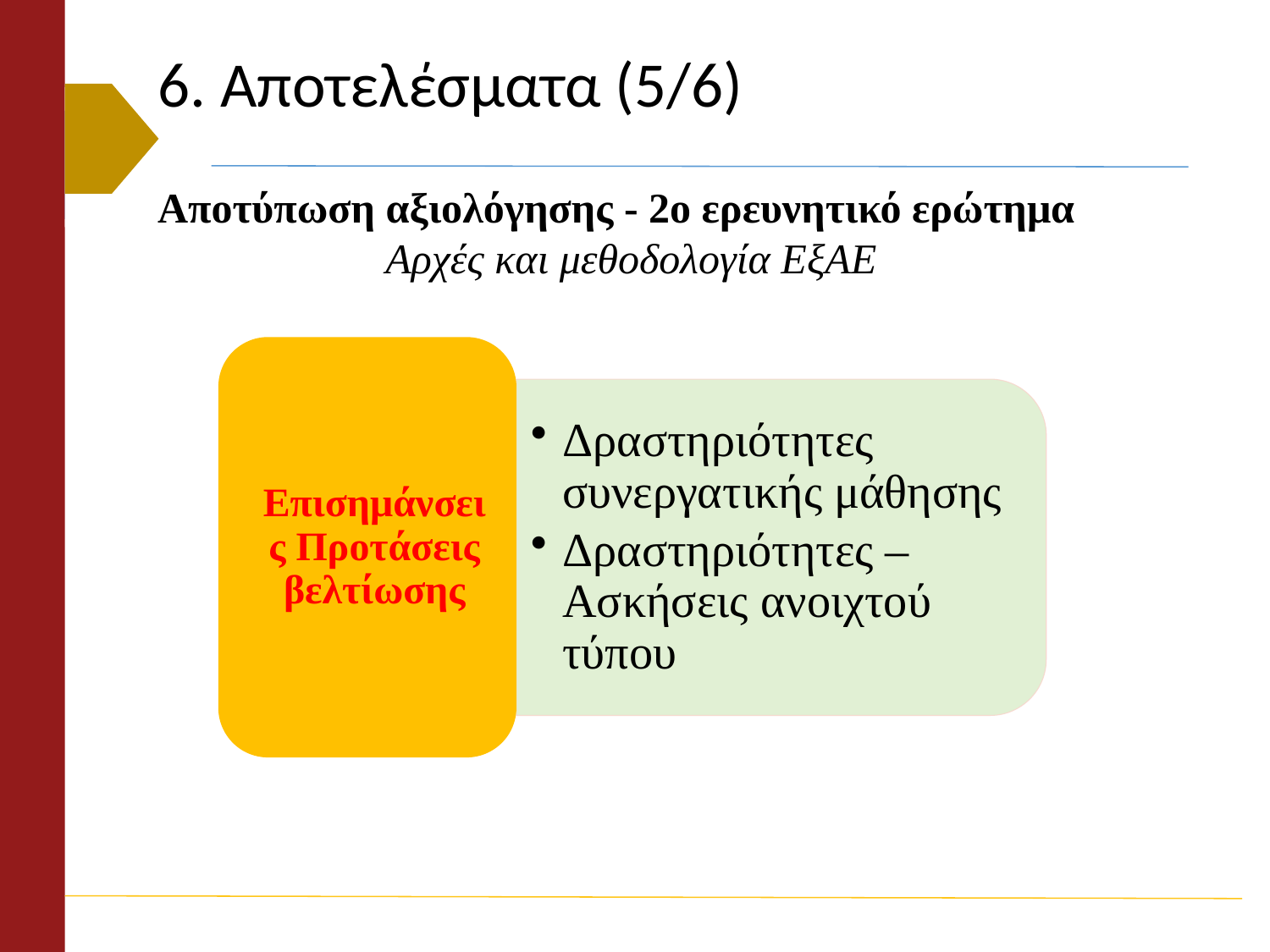

# 6. Αποτελέσματα (5/6)
Αποτύπωση αξιολόγησης - 2ο ερευνητικό ερώτημα
Αρχές και μεθοδολογία ΕξΑΕ
Δραστηριότητες συνεργατικής μάθησης
Δραστηριότητες – Ασκήσεις ανοιχτού τύπου
Επισημάνσεις Προτάσεις βελτίωσης